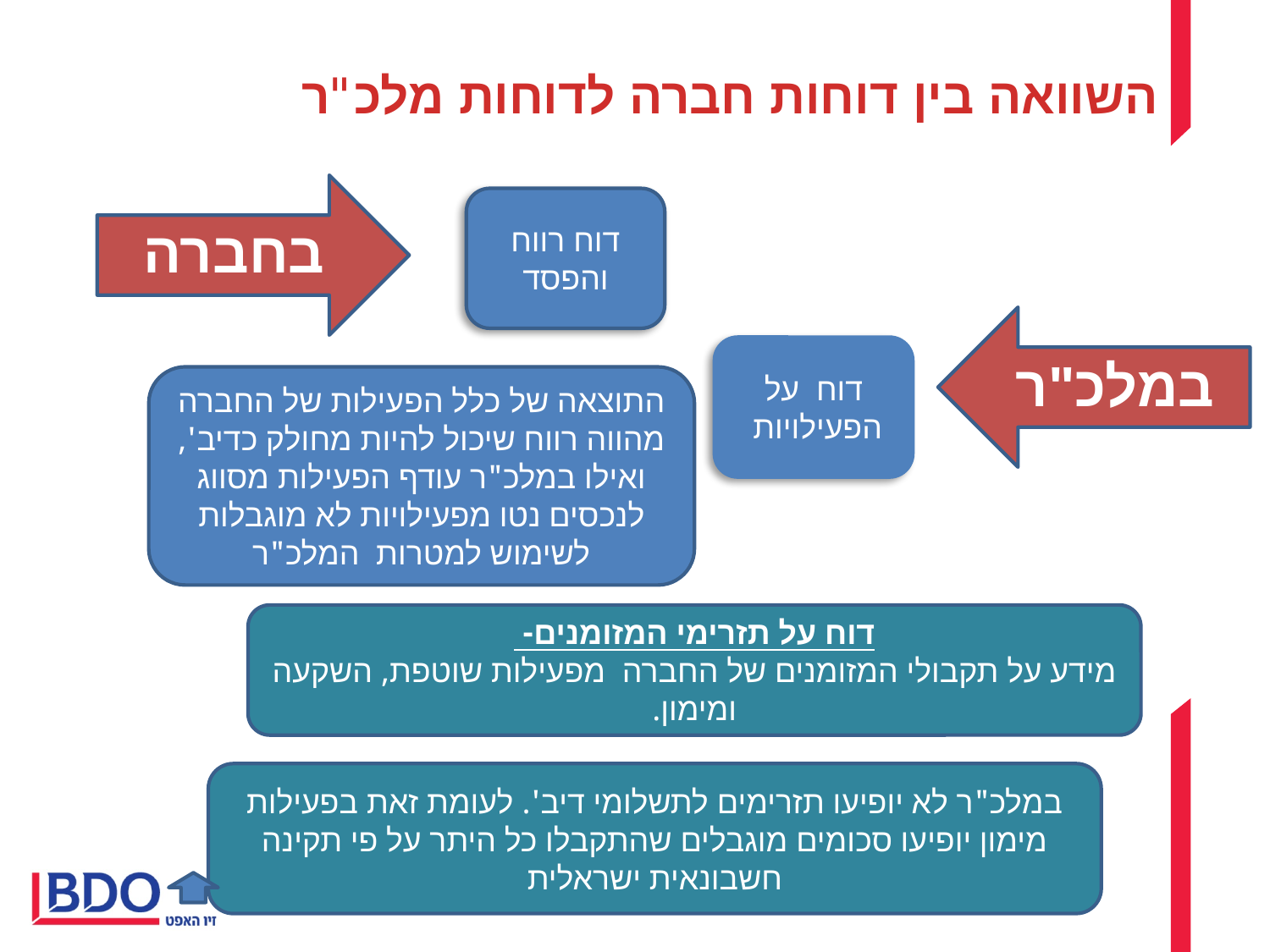

# השוואה בין דוחות חברה לדוחות מלכ"ר

דוח רווח והפסד
בחברה

במלכ"ר
דוח  על הפעילויות
התוצאה של כלל הפעילות של החברה מהווה רווח שיכול להיות מחולק כדיב', ואילו במלכ"ר עודף הפעילות מסווג לנכסים נטו מפעילויות לא מוגבלות לשימוש למטרות  המלכ"ר
דוח על תזרימי המזומנים-
מידע על תקבולי המזומנים של החברה  מפעילות שוטפת, השקעה ומימון.
במלכ"ר לא יופיעו תזרימים לתשלומי דיב'. לעומת זאת בפעילות מימון יופיעו סכומים מוגבלים שהתקבלו כל היתר על פי תקינה חשבונאית ישראלית